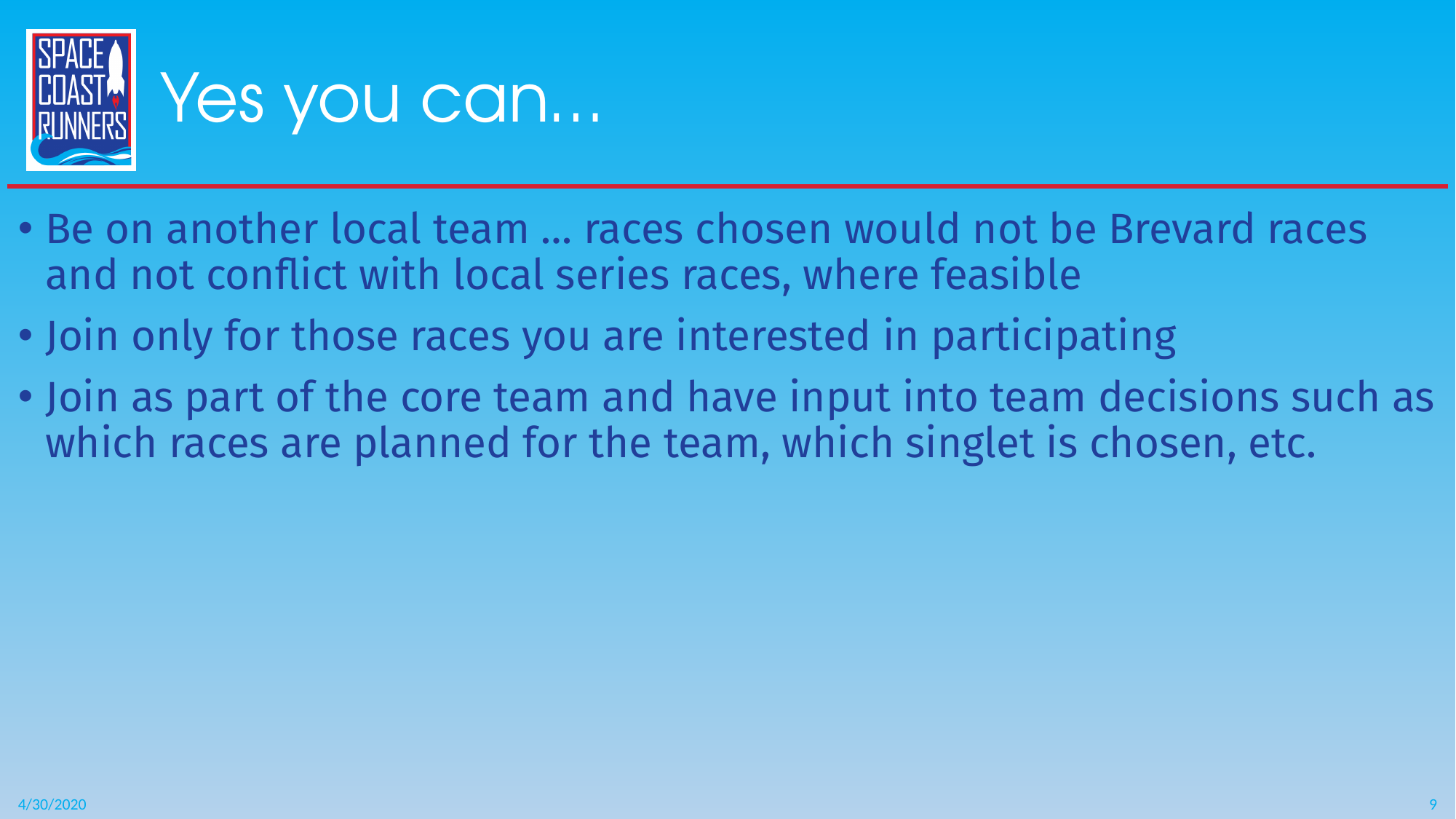

# Yes you can…
Be on another local team … races chosen would not be Brevard races and not conflict with local series races, where feasible
Join only for those races you are interested in participating
Join as part of the core team and have input into team decisions such as which races are planned for the team, which singlet is chosen, etc.

4/30/2020
9